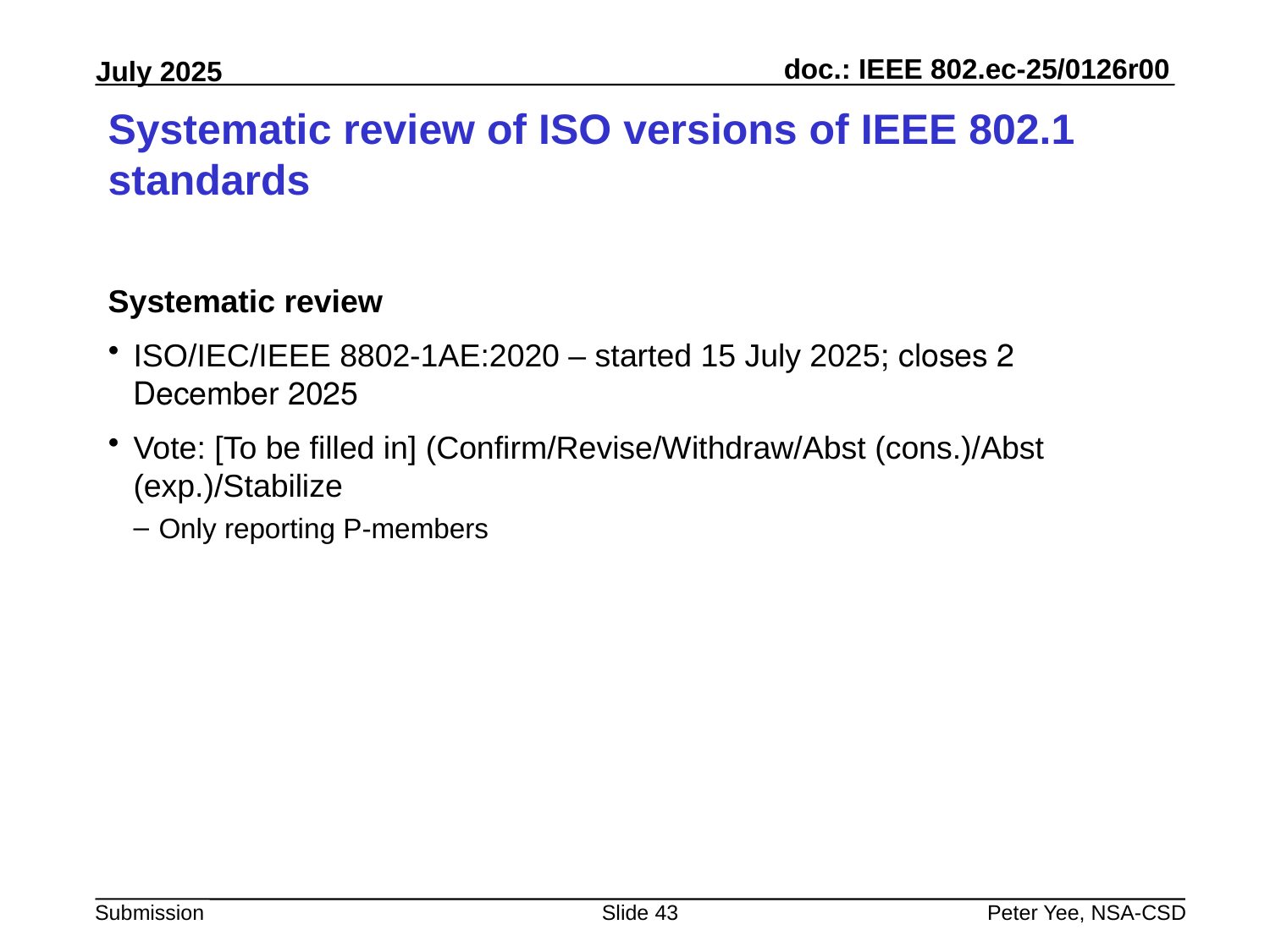

# Systematic review of ISO versions of IEEE 802.1 standards
Systematic review
ISO/IEC/IEEE 8802-1AE:2020 – started 15 July 2025; closes 2 December 2025
Vote: [To be filled in] (Confirm/Revise/Withdraw/Abst (cons.)/Abst (exp.)/Stabilize
Only reporting P-members
Slide 43
Peter Yee, NSA-CSD